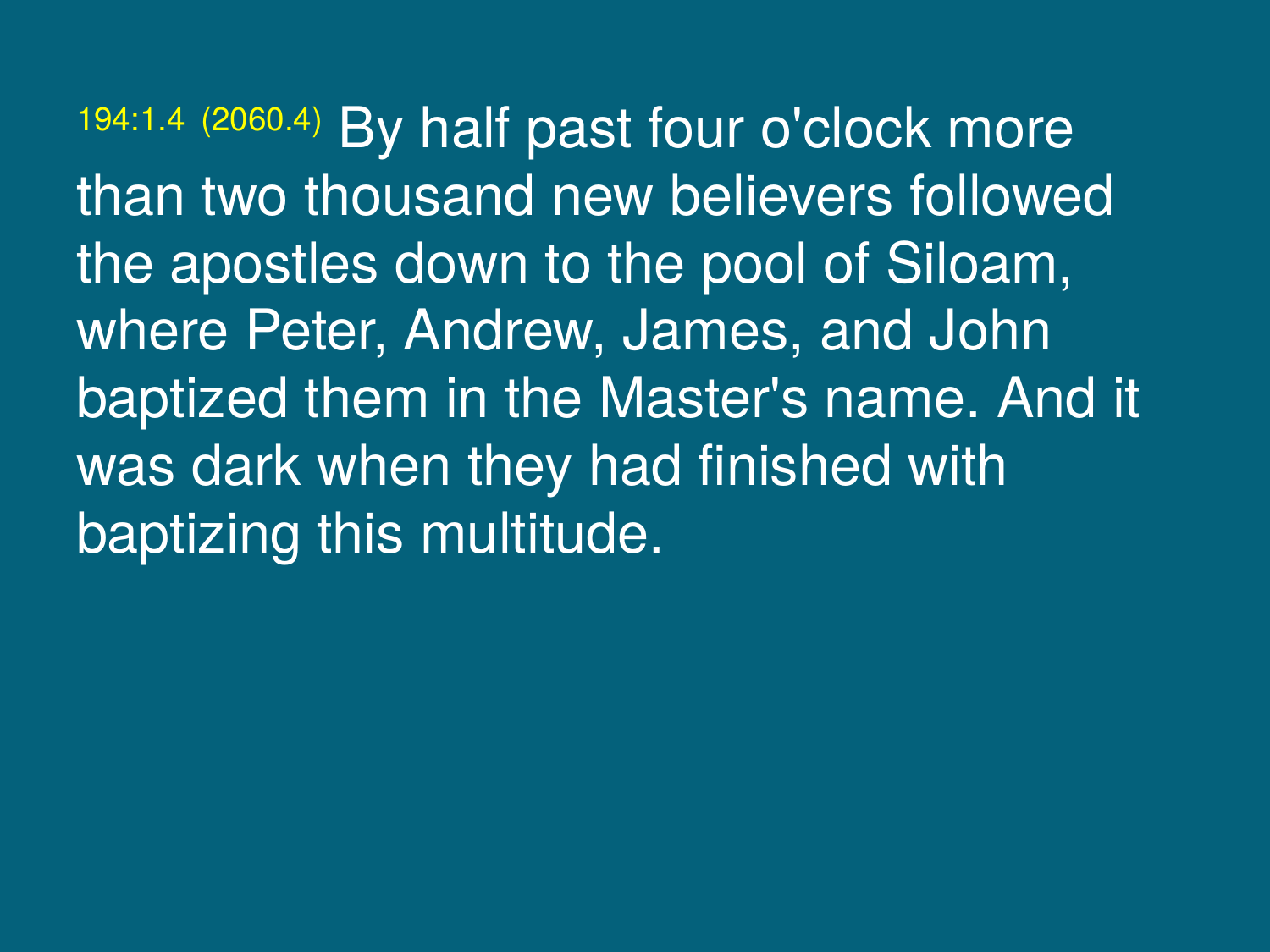

194:1.4 (2060.4) By half past four o'clock more than two thousand new believers followed the apostles down to the pool of Siloam, where Peter, Andrew, James, and John baptized them in the Master's name. And it was dark when they had finished with baptizing this multitude.